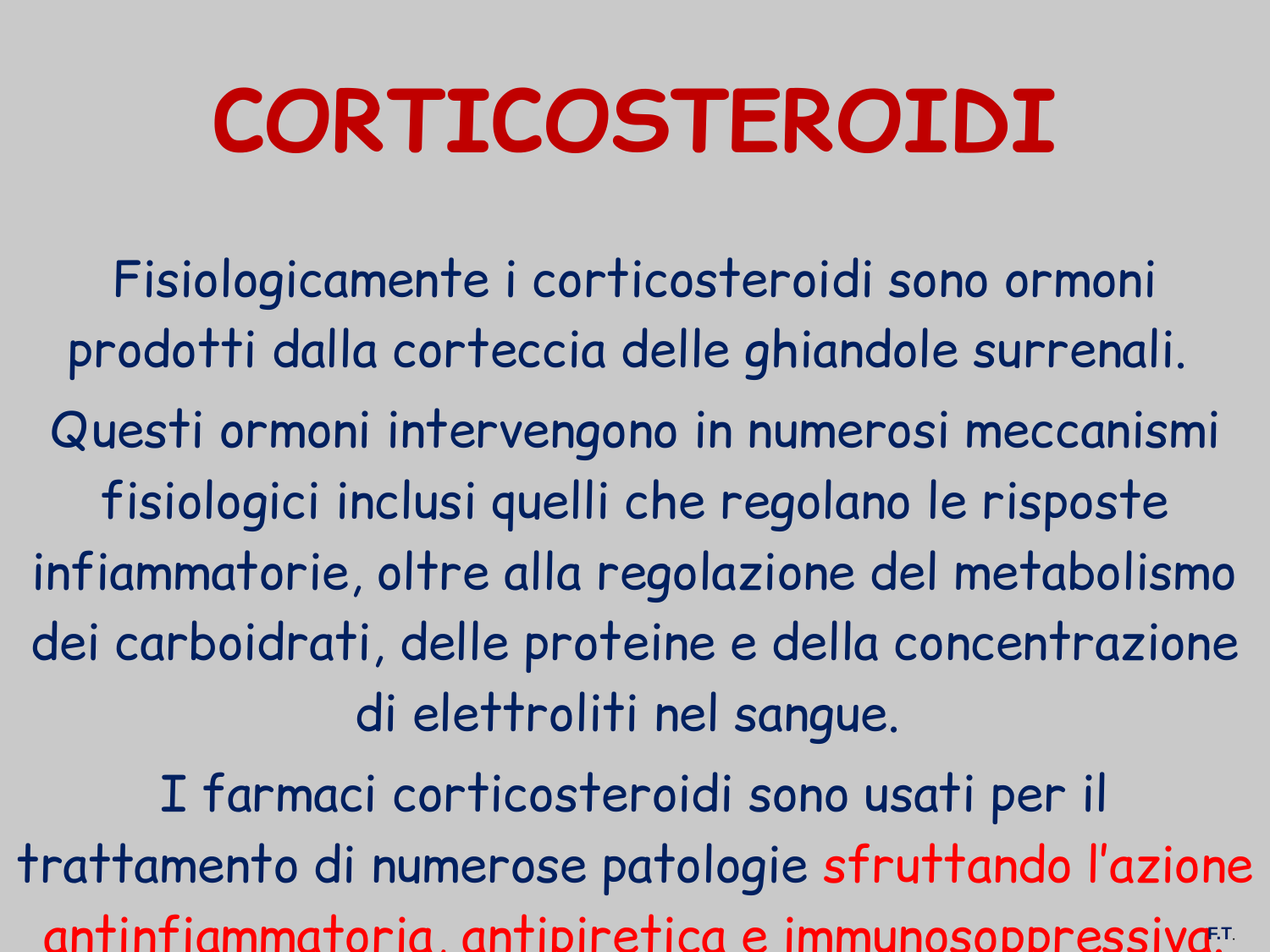

# CORTICOSTEROIDI
Fisiologicamente i corticosteroidi sono ormoni prodotti dalla corteccia delle ghiandole surrenali.
Questi ormoni intervengono in numerosi meccanismi fisiologici inclusi quelli che regolano le risposte infiammatorie, oltre alla regolazione del metabolismo dei carboidrati, delle proteine e della concentrazione di elettroliti nel sangue.
I farmaci corticosteroidi sono usati per il trattamento di numerose patologie sfruttando l’azione antinfiammatoria, antipiretica e immunosoppressiva.

F.T.